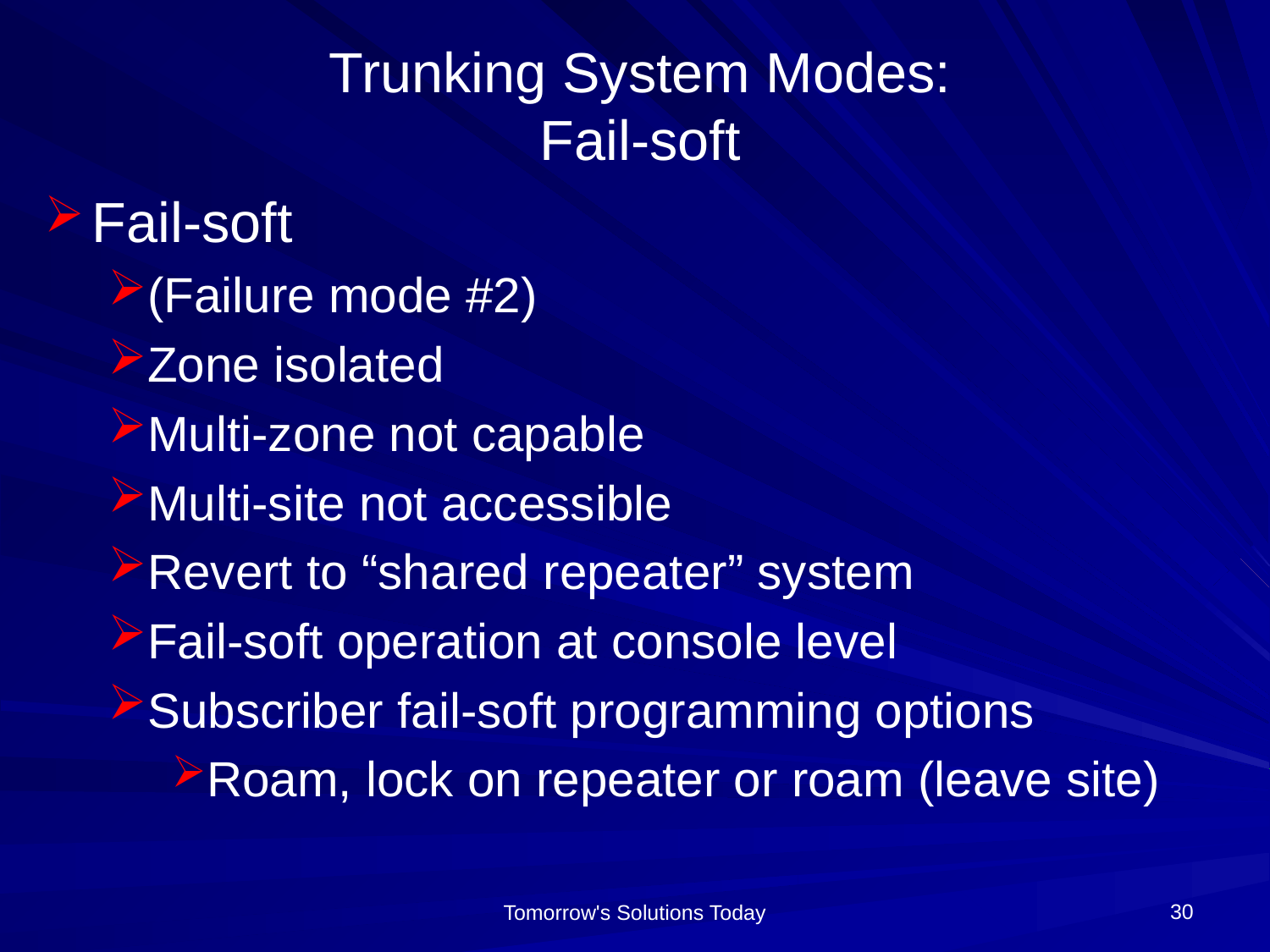

# Trunking System Modes: Fail-soft
Fail-soft
(Failure mode #2)
Zone isolated
Multi-zone not capable
Multi-site not accessible
Revert to “shared repeater” system
Fail-soft operation at console level
Subscriber fail-soft programming options
Roam, lock on repeater or roam (leave site)
30
Tomorrow's Solutions Today